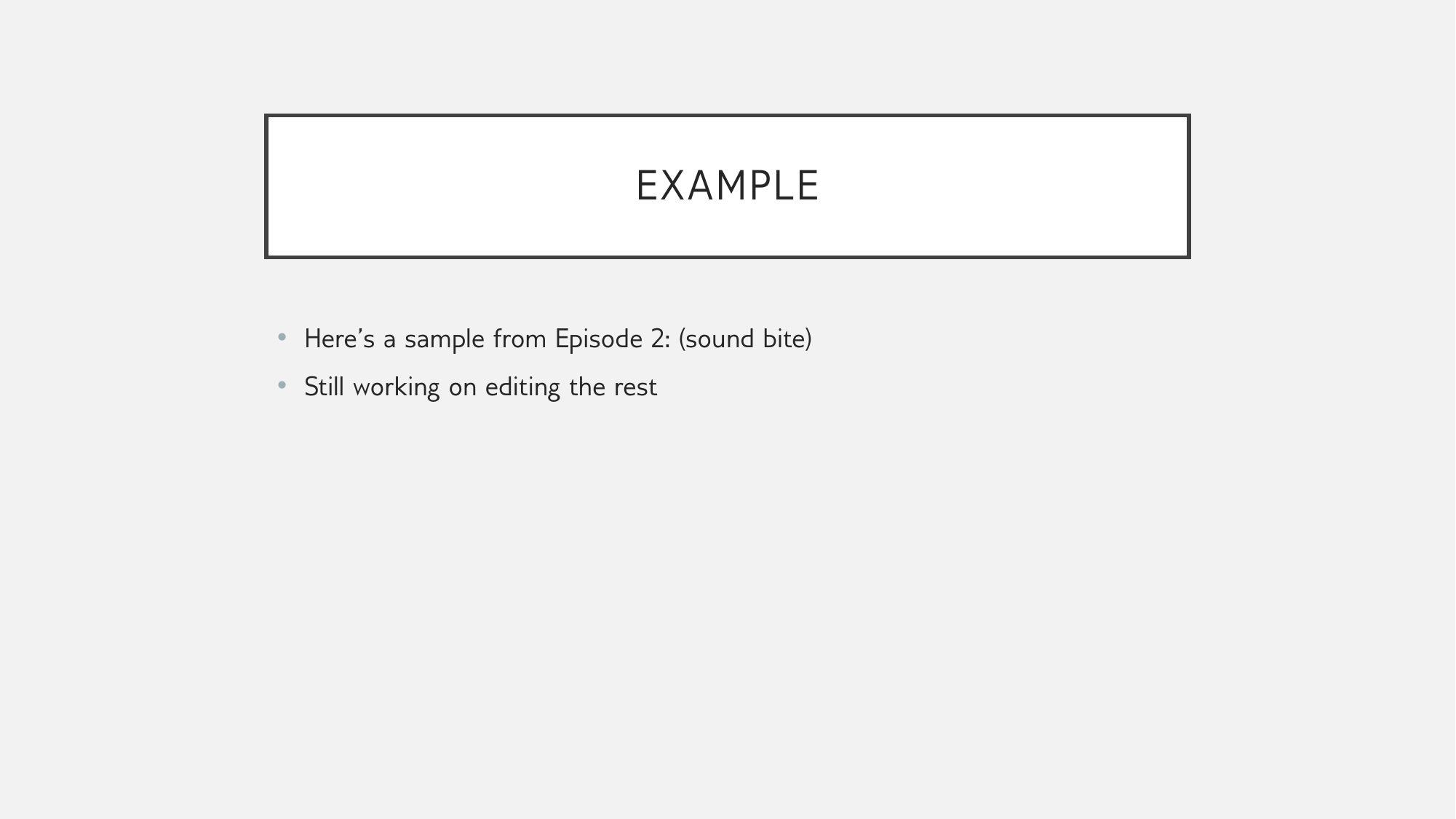

# Example
Here’s a sample from Episode 2: (sound bite)
Still working on editing the rest